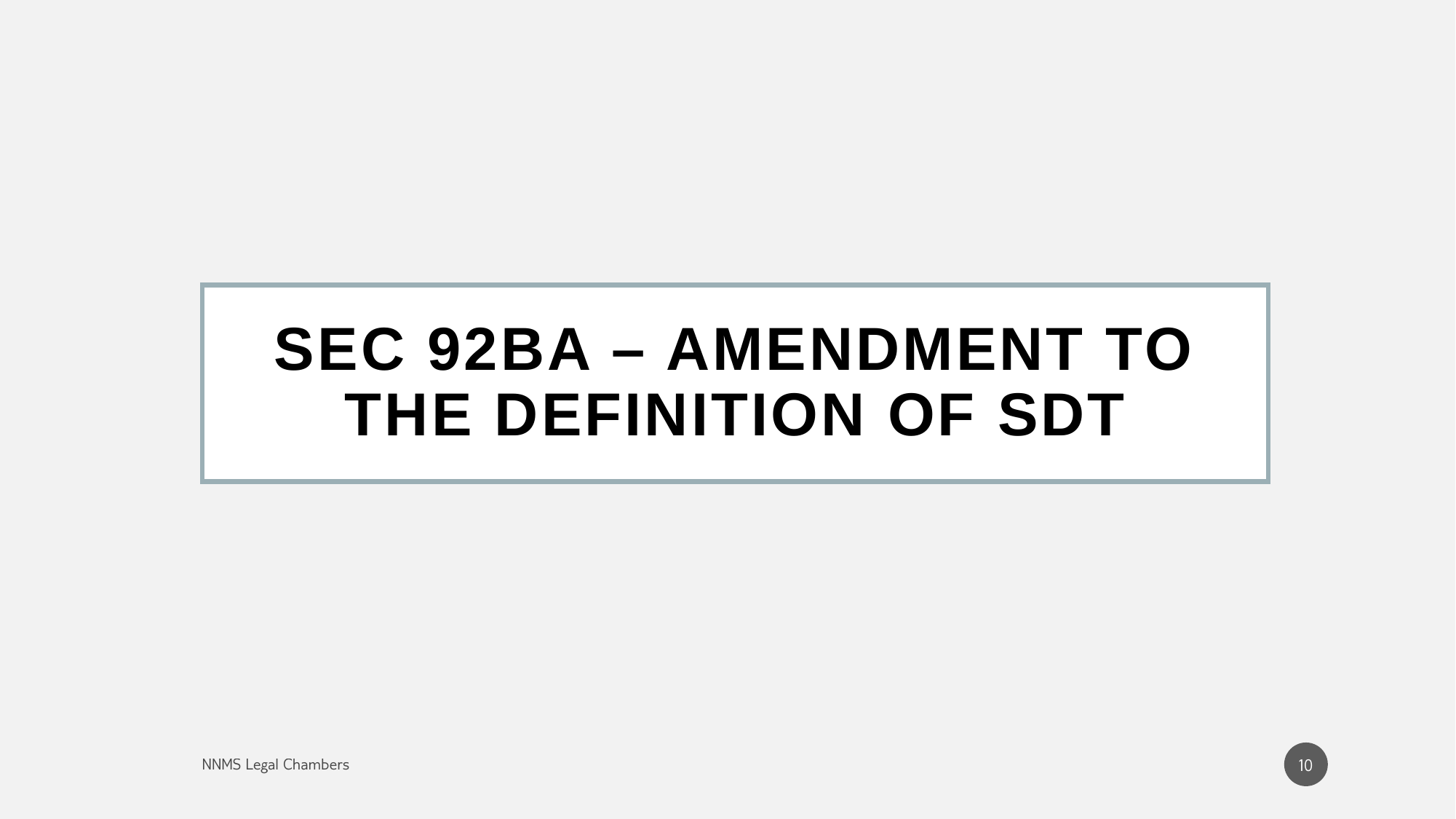

# Sec 92BA – Amendment to the defINITION of SDT
10
NNMS Legal Chambers